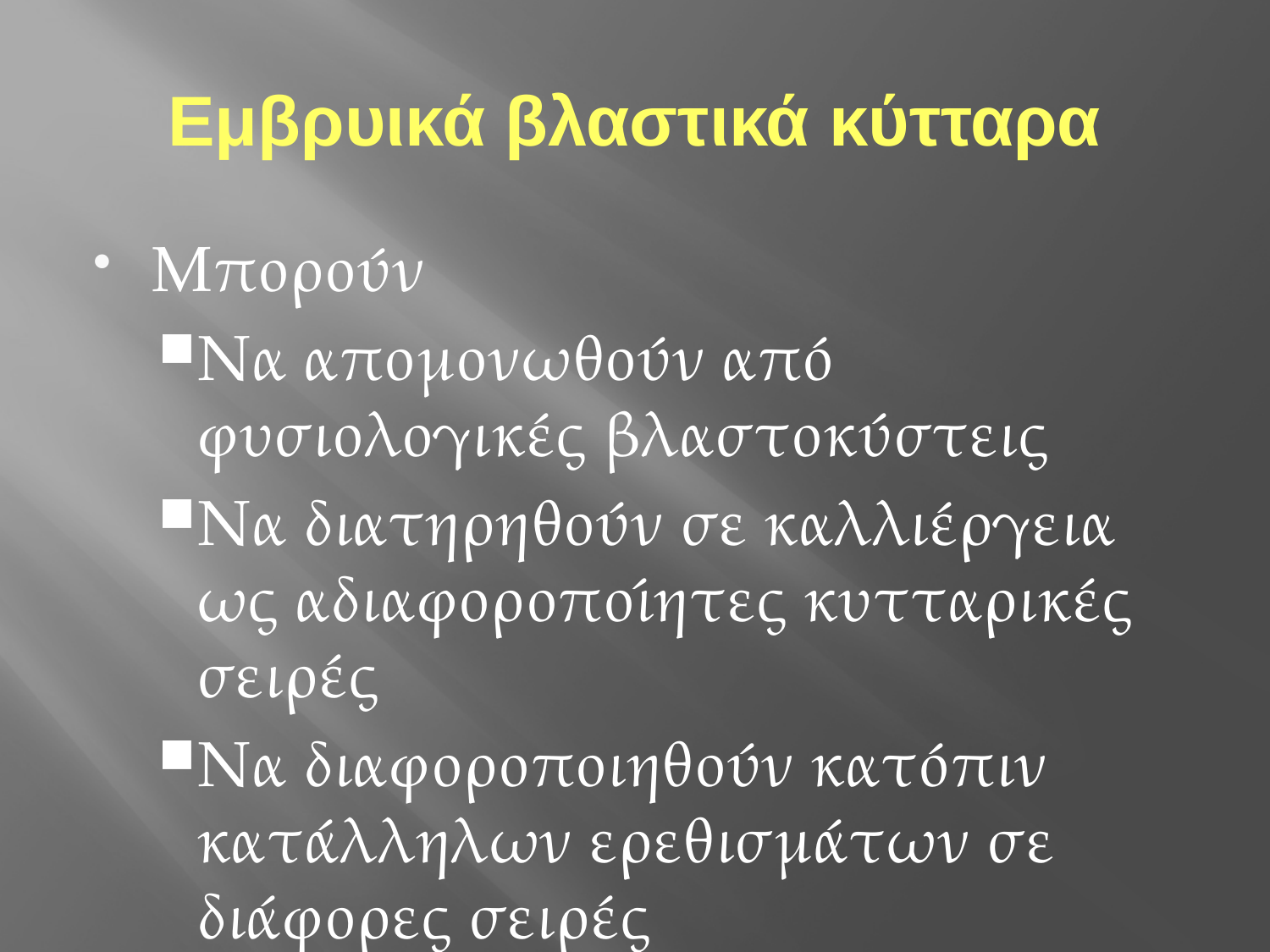

# Εμβρυικά βλαστικά κύτταρα
Μπορούν
Να απομονωθούν από φυσιολογικές βλαστοκύστεις
Να διατηρηθούν σε καλλιέργεια ως αδιαφοροποίητες κυτταρικές σειρές
Να διαφοροποιηθούν κατόπιν κατάλληλων ερεθισμάτων σε διάφορες σειρές